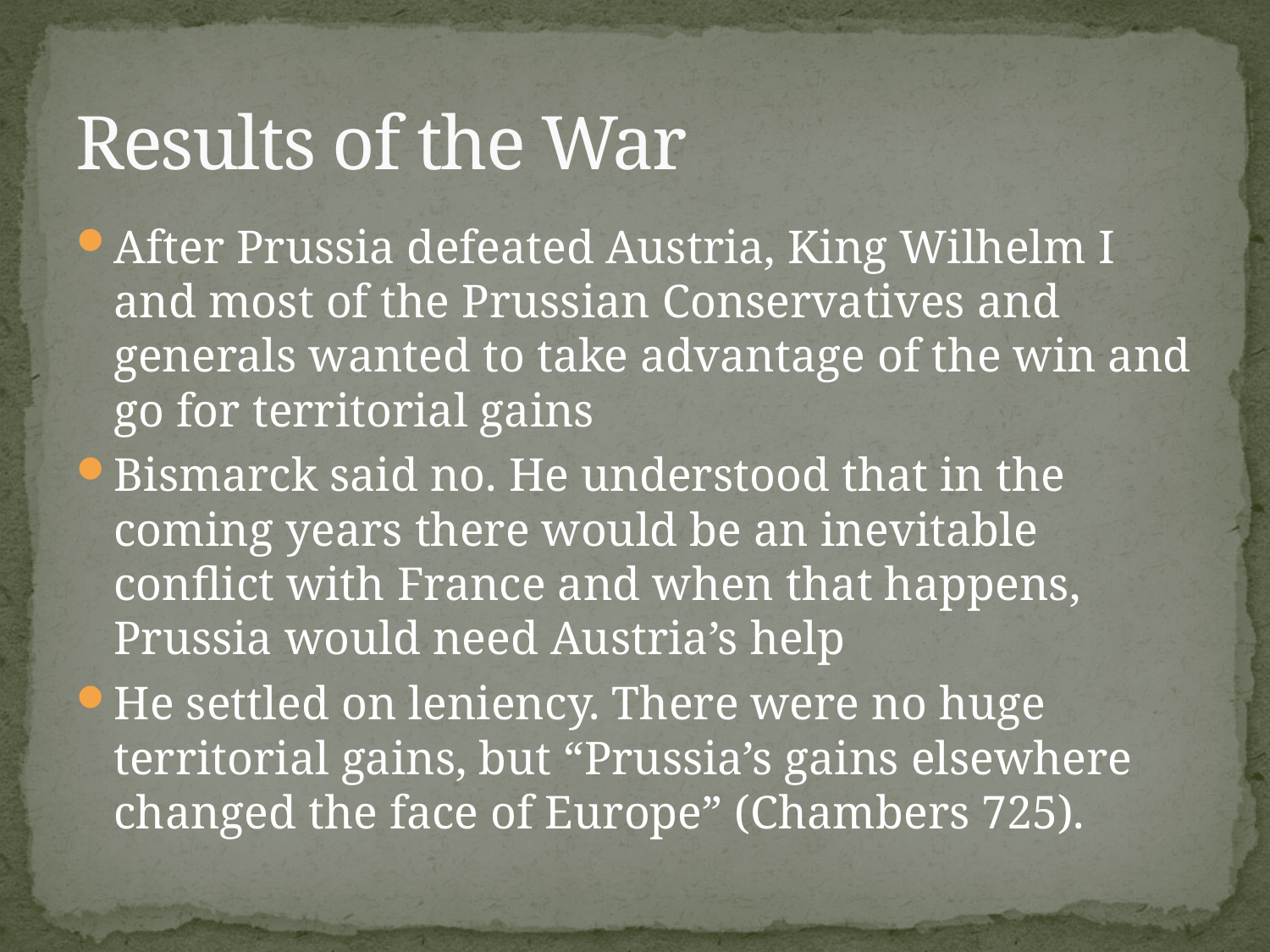

# Results of the War
After Prussia defeated Austria, King Wilhelm I and most of the Prussian Conservatives and generals wanted to take advantage of the win and go for territorial gains
Bismarck said no. He understood that in the coming years there would be an inevitable conflict with France and when that happens, Prussia would need Austria’s help
He settled on leniency. There were no huge territorial gains, but “Prussia’s gains elsewhere changed the face of Europe” (Chambers 725).